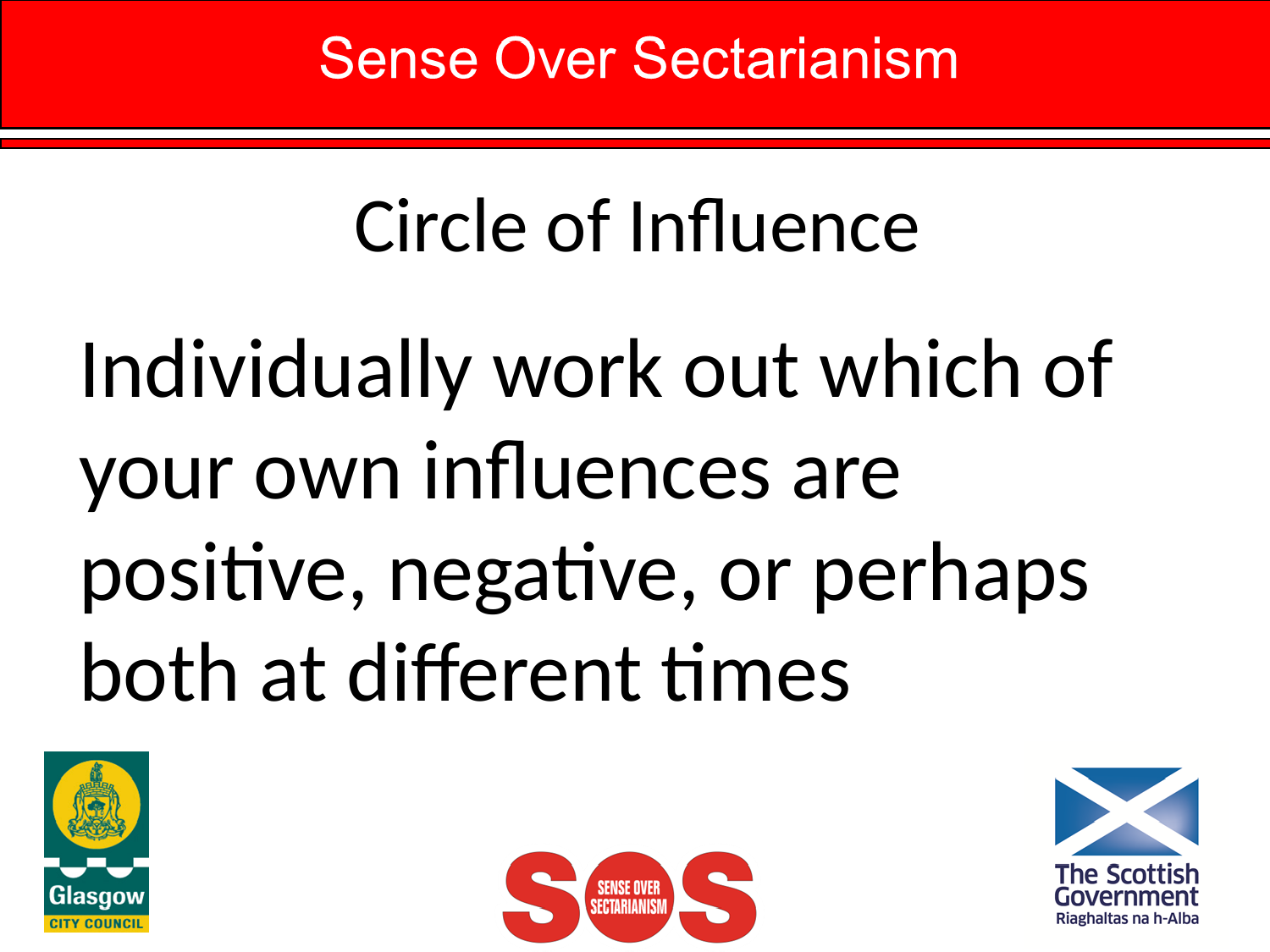

# Circle of Influence
Individually work out which of your own influences are positive, negative, or perhaps both at different times